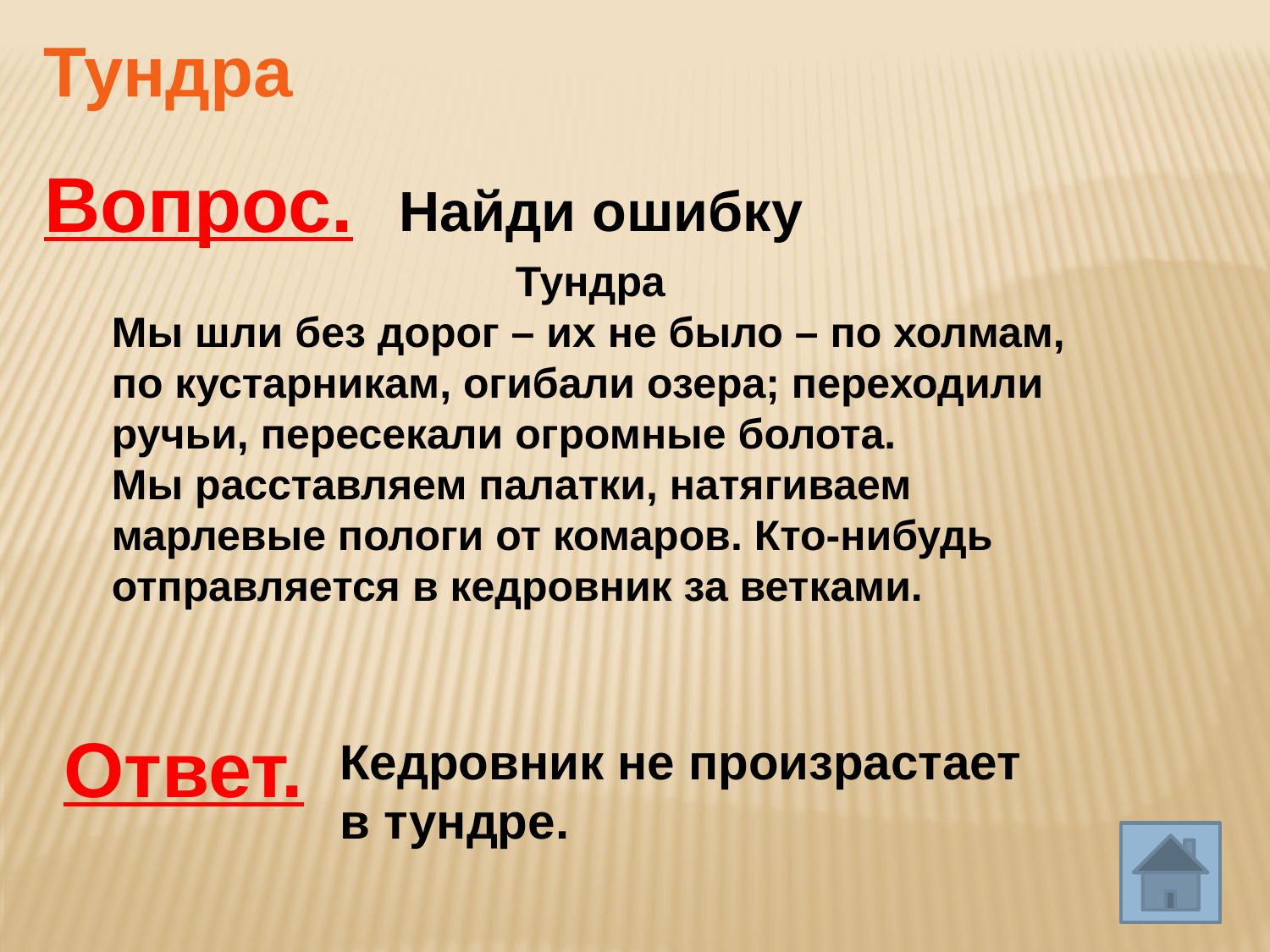

Тундра
Вопрос.
Найди ошибку
Тундра
Мы шли без дорог – их не было – по холмам, по кустарникам, огибали озера; переходили ручьи, пересекали огромные болота.
Мы расставляем палатки, натягиваем марлевые пологи от комаров. Кто-нибудь отправляется в кедровник за ветками.
Ответ.
Кедровник не произрастает
в тундре.